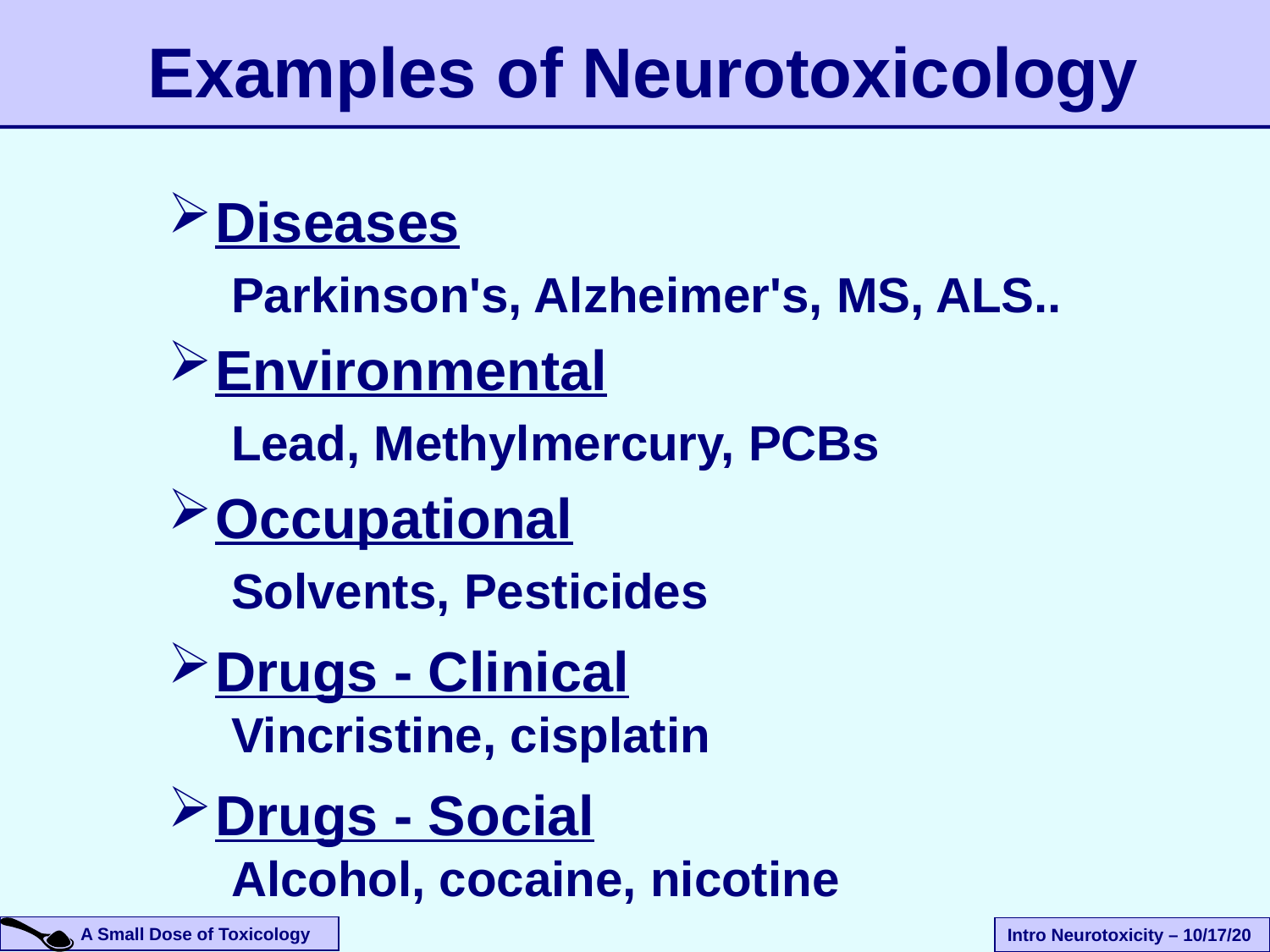

# Examples of Neurotoxicology
Diseases
Parkinson's, Alzheimer's, MS, ALS..
Environmental
Lead, Methylmercury, PCBs
Occupational
Solvents, Pesticides
Drugs - Clinical
Vincristine, cisplatin
Drugs - Social
Alcohol, cocaine, nicotine